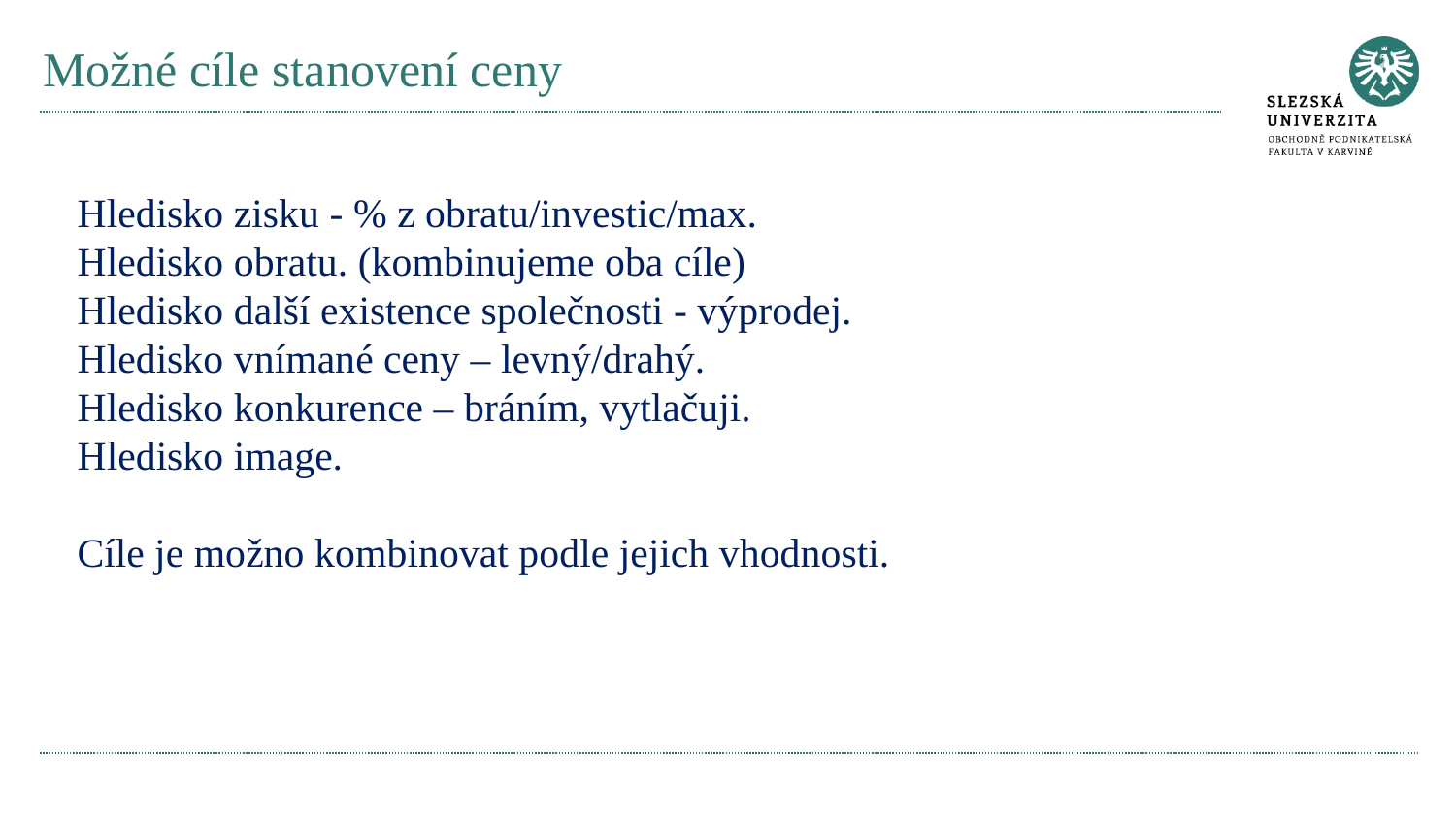

# Možné cíle stanovení ceny
Hledisko zisku - % z obratu/investic/max.
Hledisko obratu. (kombinujeme oba cíle)
Hledisko další existence společnosti - výprodej.
Hledisko vnímané ceny – levný/drahý.
Hledisko konkurence – bráním, vytlačuji.
Hledisko image.

Cíle je možno kombinovat podle jejich vhodnosti.